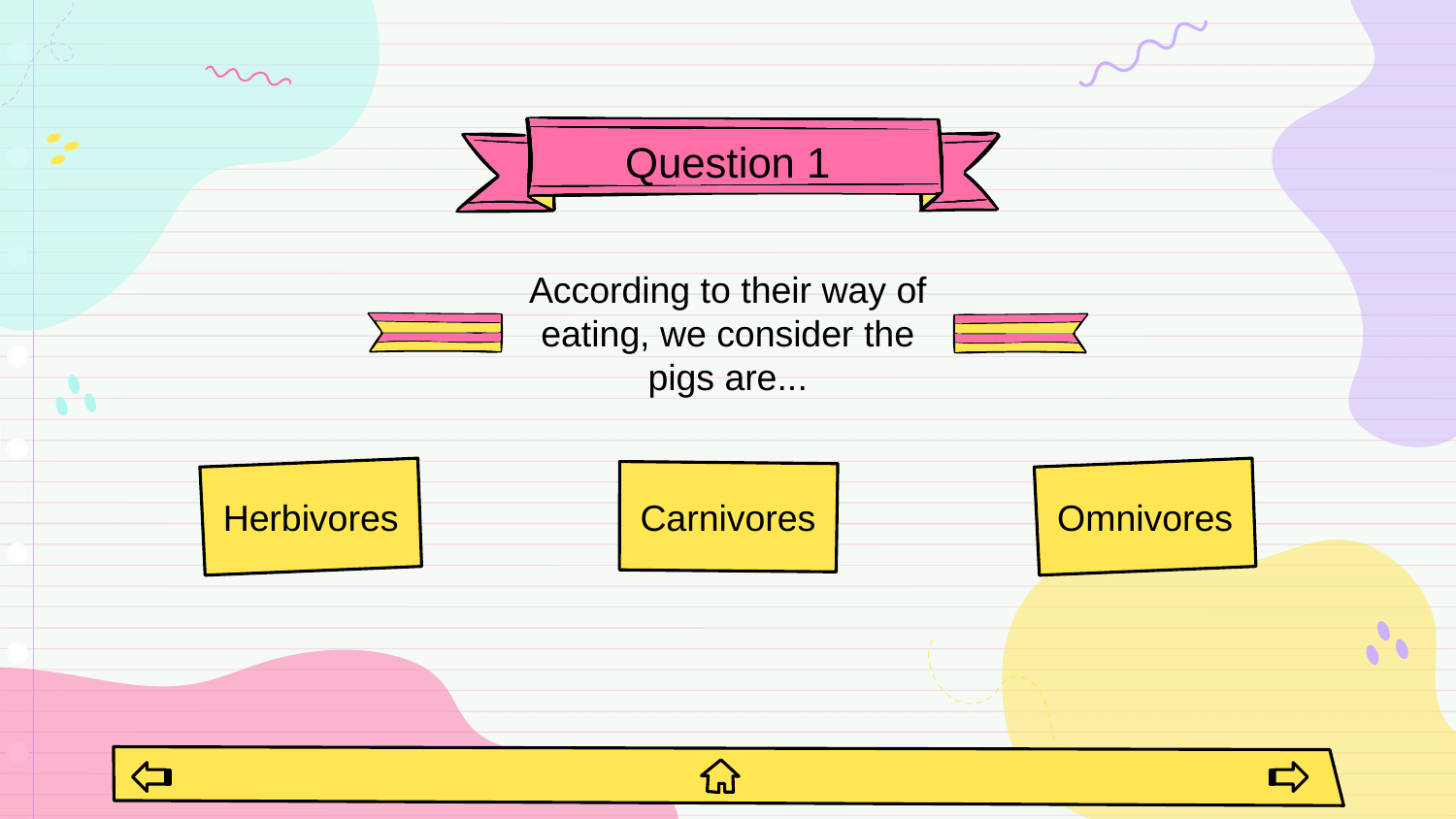

# Question 1
According to their way of eating, we consider the pigs are...

Herbivores
Carnivores
Omnivores